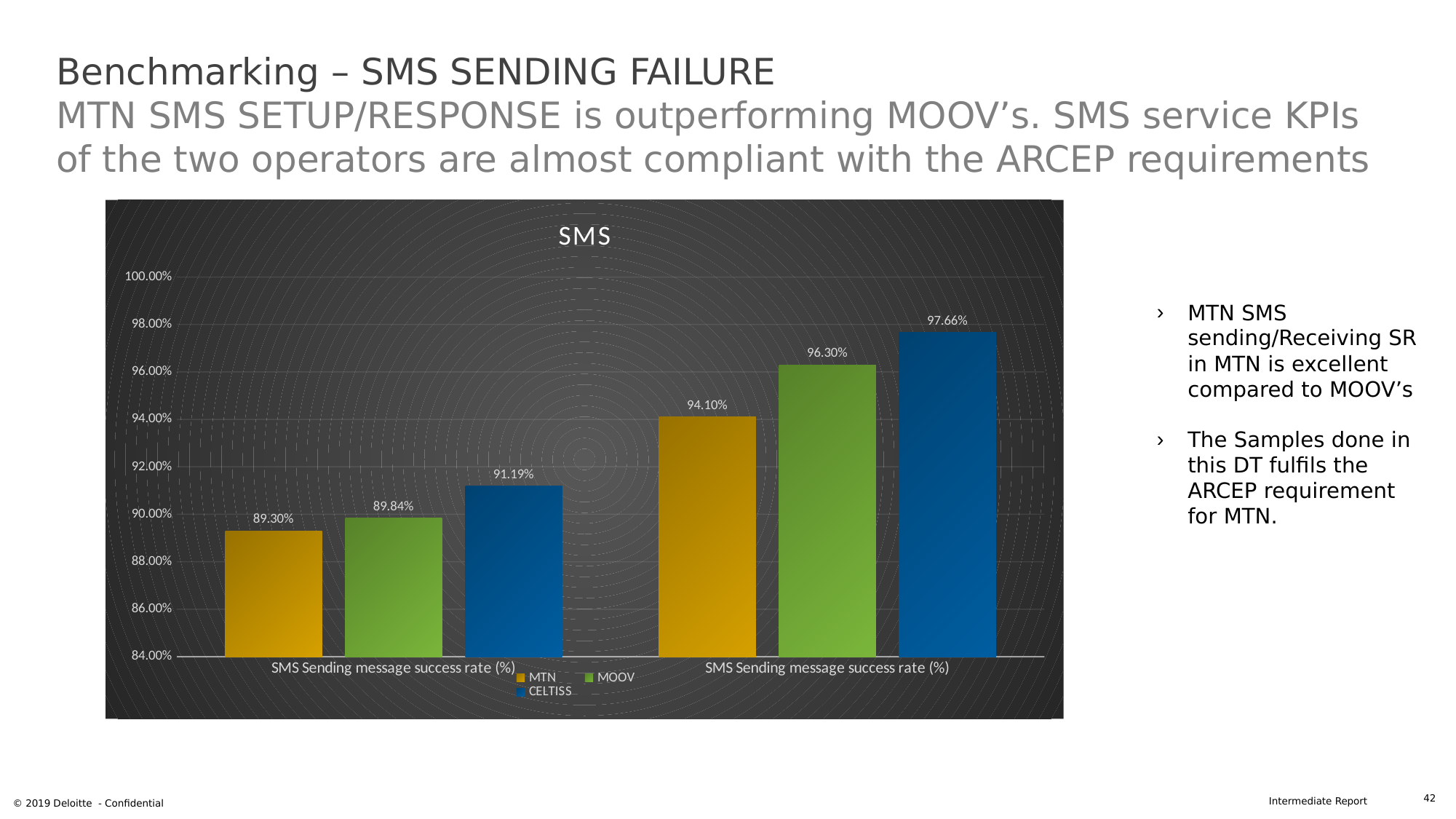

# Benchmarking – SMS SENDING FAILURE MTN SMS SETUP/RESPONSE is outperforming MOOV’s. SMS service KPIs of the two operators are almost compliant with the ARCEP requirements

### Chart: SMS

| Category | MTN | MOOV | CELTISS |
|---|---|---|---|
| SMS Sending message success rate (%) | 0.893 | 0.8984 | 0.9119 |
| SMS Sending message success rate (%) | 0.941 | 0.963 | 0.9766 |
MTN SMS sending/Receiving SR in MTN is excellent compared to MOOV’s

The Samples done in this DT fulfils the ARCEP requirement for MTN.
42
© 2019 Deloitte  - Confidential